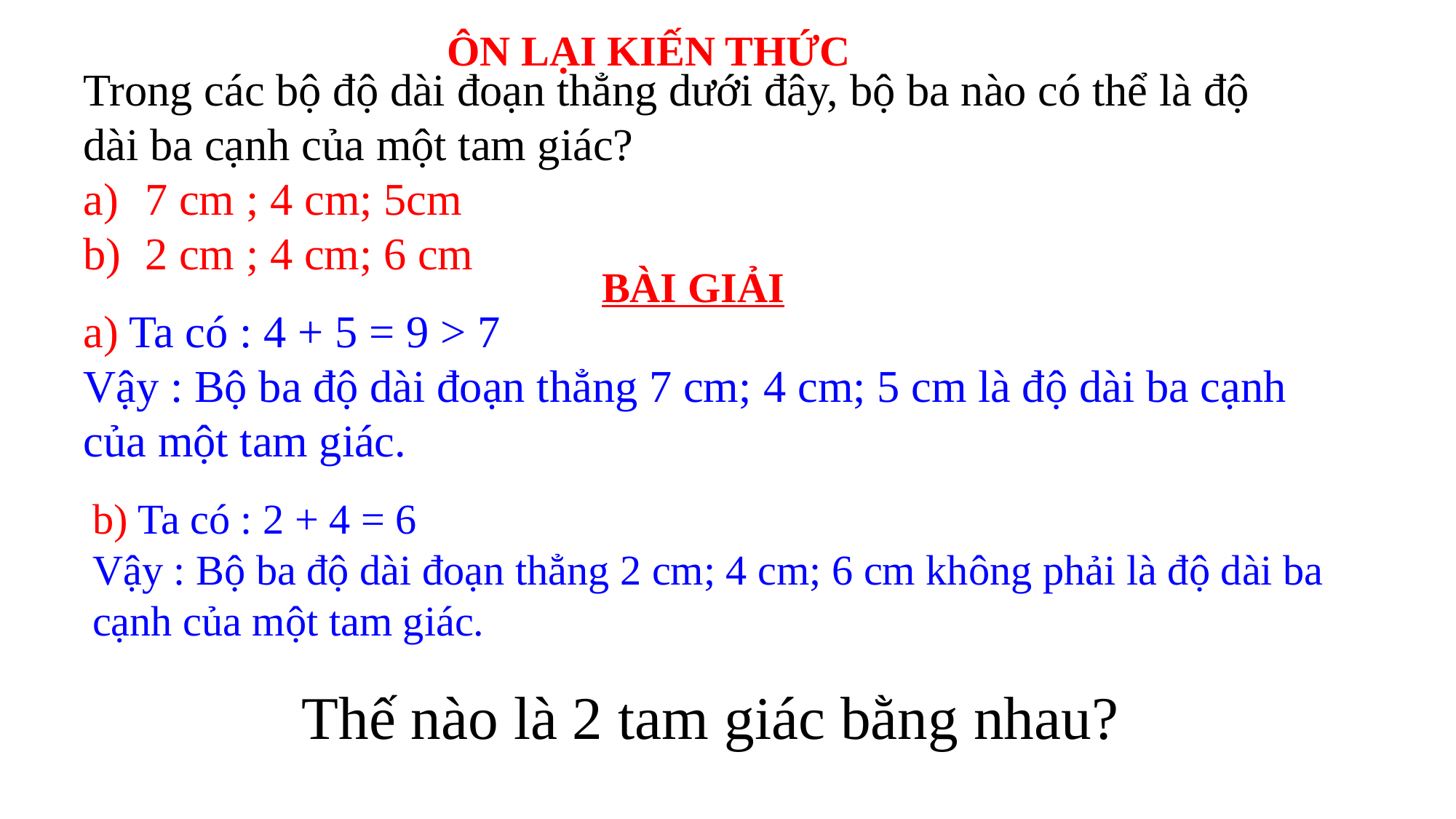

ÔN LẠI KIẾN THỨC
Trong các bộ độ dài đoạn thẳng dưới đây, bộ ba nào có thể là độ dài ba cạnh của một tam giác?
7 cm ; 4 cm; 5cm
2 cm ; 4 cm; 6 cm
BÀI GIẢI
a) Ta có : 4 + 5 = 9 > 7
Vậy : Bộ ba độ dài đoạn thẳng 7 cm; 4 cm; 5 cm là độ dài ba cạnh của một tam giác.
b) Ta có : 2 + 4 = 6
Vậy : Bộ ba độ dài đoạn thẳng 2 cm; 4 cm; 6 cm không phải là độ dài ba cạnh của một tam giác.
Thế nào là 2 tam giác bằng nhau?